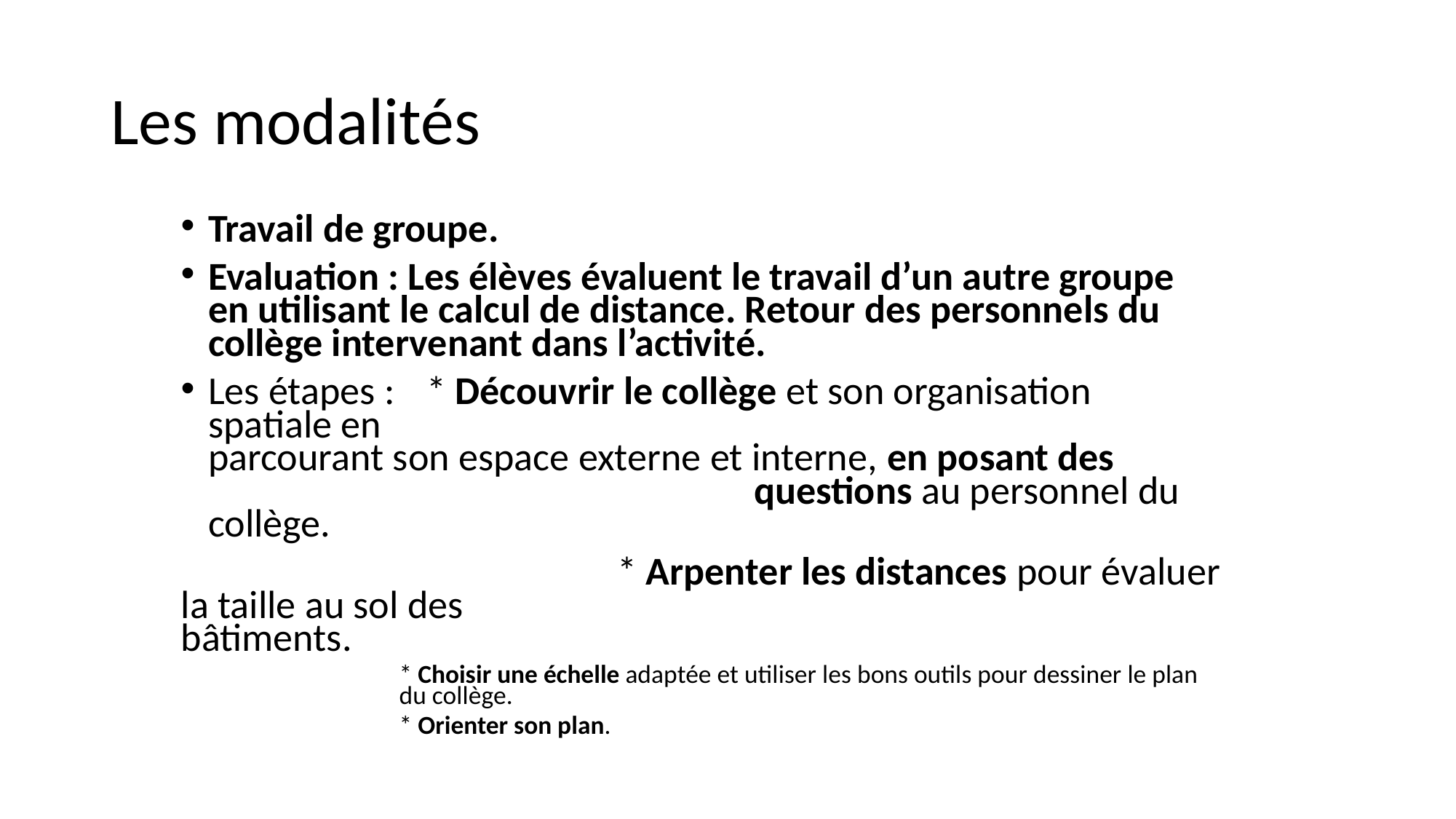

# Les modalités
Travail de groupe.
Evaluation : Les élèves évaluent le travail d’un autre groupe en utilisant le calcul de distance. Retour des personnels du collège intervenant dans l’activité.
Les étapes :	* Découvrir le collège et son organisation spatiale en 							parcourant son espace externe et interne, en posant des 						questions au personnel du collège.
				* Arpenter les distances pour évaluer la taille au sol des 						bâtiments.
* Choisir une échelle adaptée et utiliser les bons outils pour dessiner le plan du collège.
* Orienter son plan.